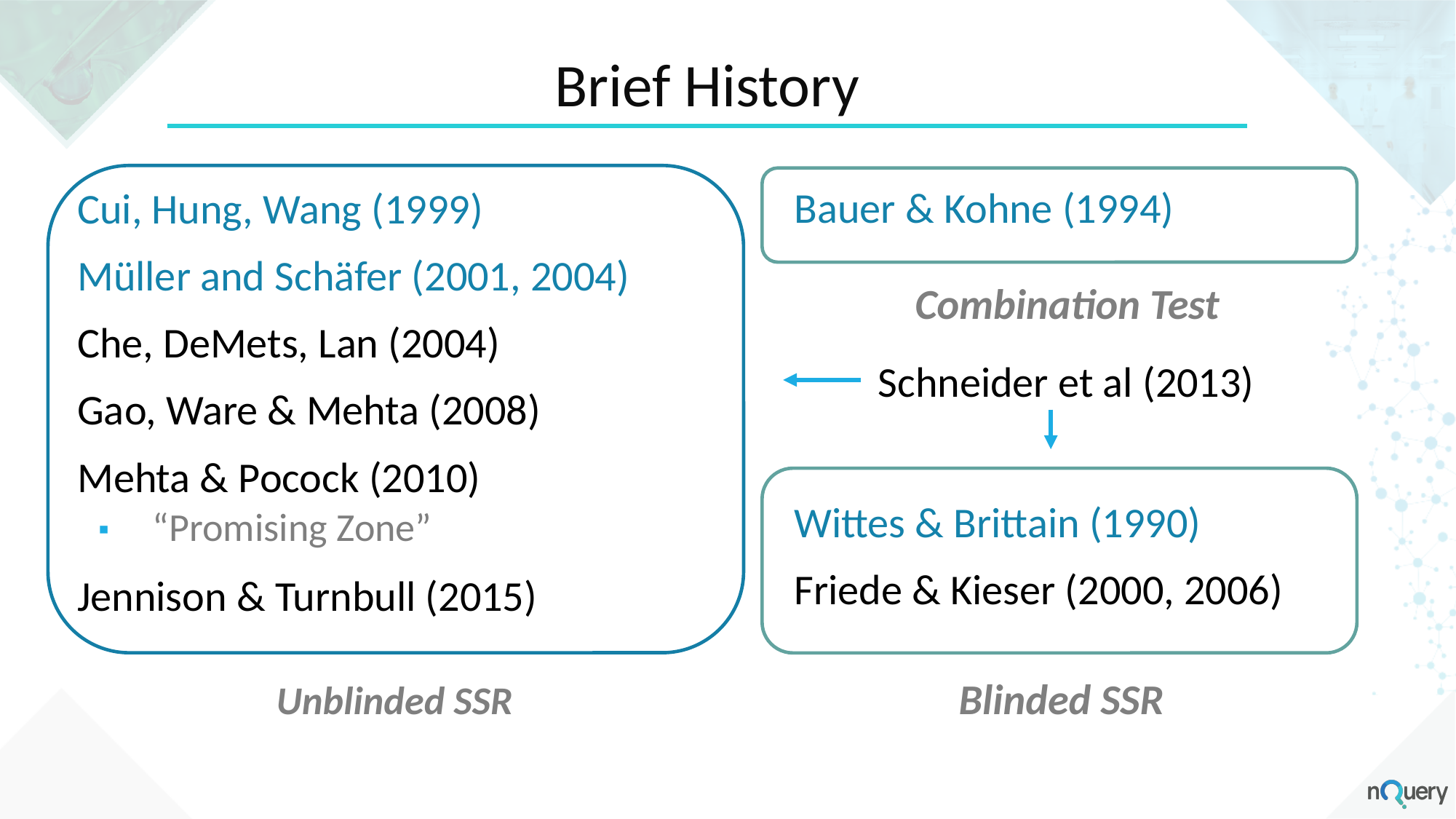

# Brief History

Bauer & Kohne (1994)
Cui, Hung, Wang (1999)
Müller and Schäfer (2001, 2004)
Che, DeMets, Lan (2004)
Gao, Ware & Mehta (2008)
Mehta & Pocock (2010)
“Promising Zone”
Jennison & Turnbull (2015)

                    Unblinded SSR                                                  Blinded SSR
Combination Test
Schneider et al (2013)

Wittes & Brittain (1990)
Friede & Kieser (2000, 2006)